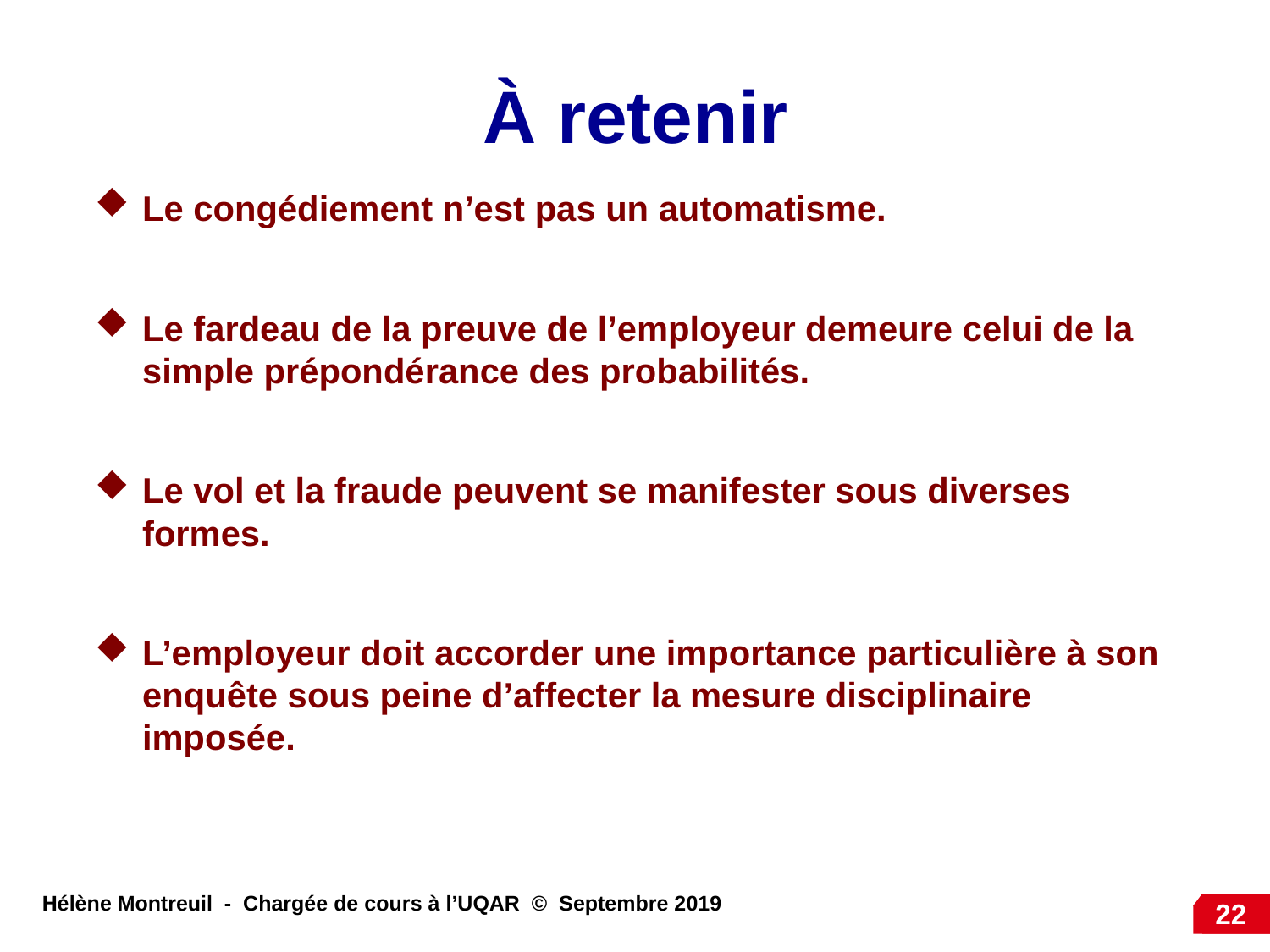

À retenir
Le congédiement n’est pas un automatisme.

Le fardeau de la preuve de l’employeur demeure celui de la simple prépondérance des probabilités.

Le vol et la fraude peuvent se manifester sous diverses formes.

L’employeur doit accorder une importance particulière à son enquête sous peine d’affecter la mesure disciplinaire imposée.
22